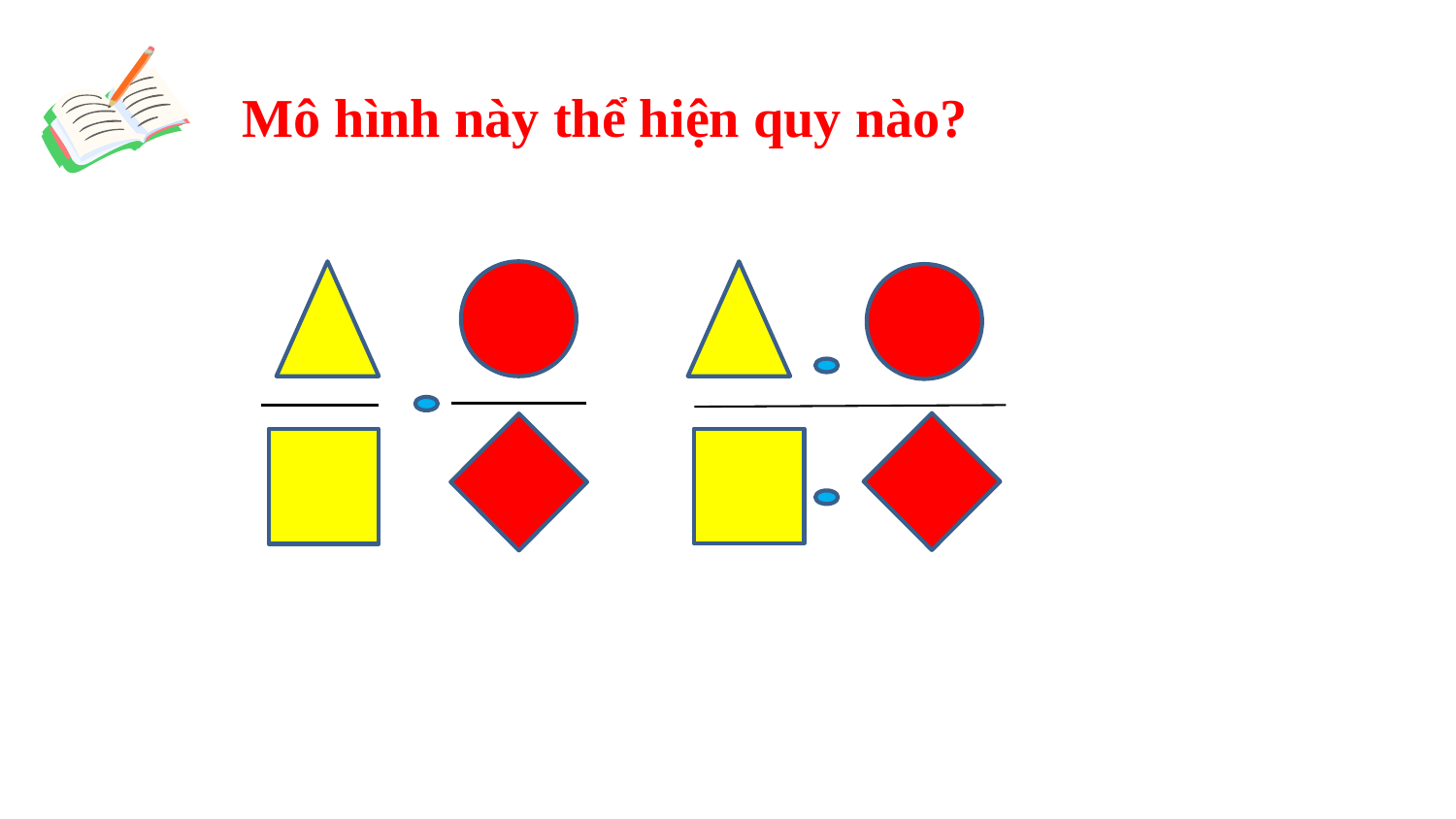

Mô hình này thể hiện quy nào?

=